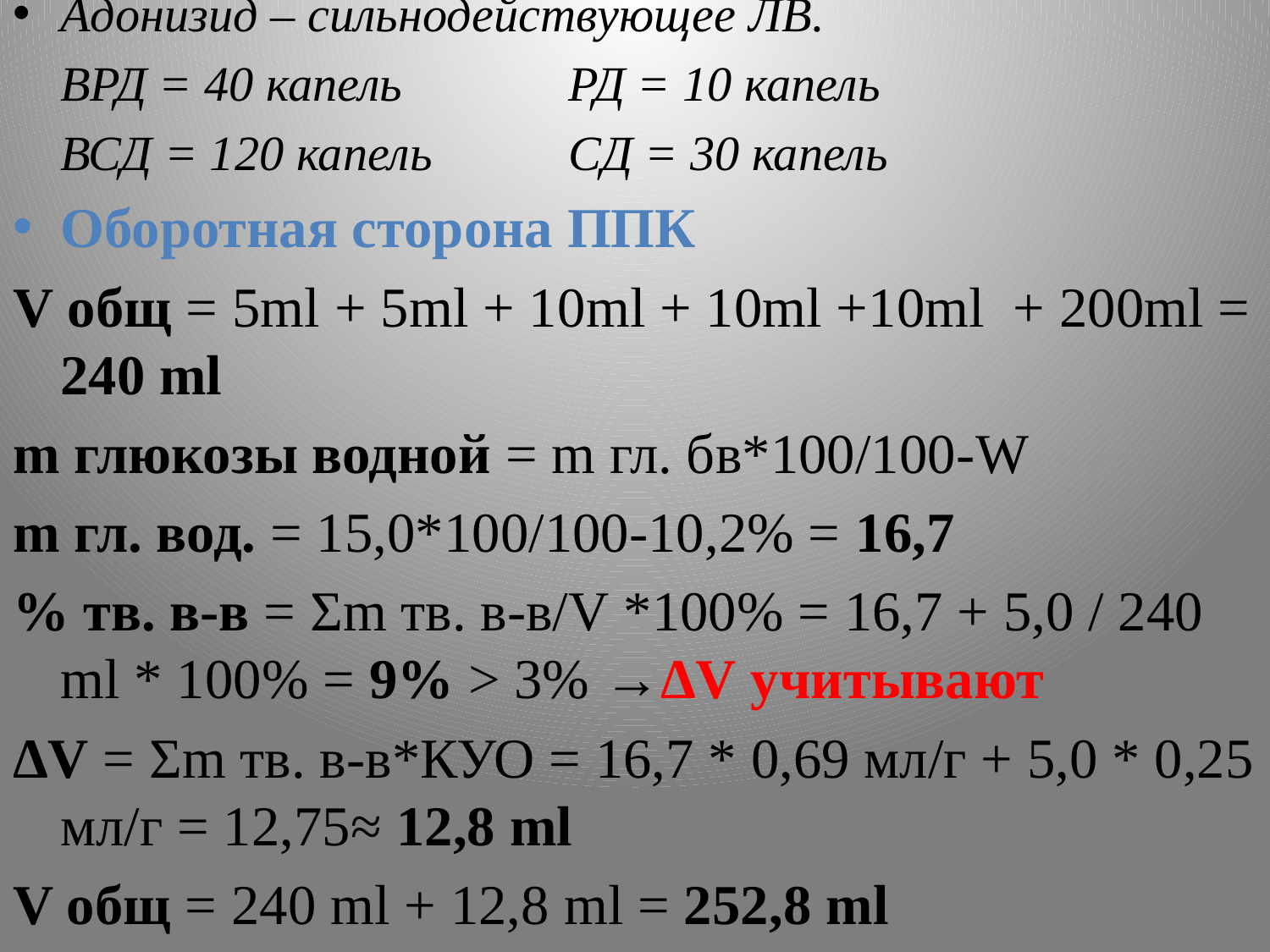

Адонизид – сильнодействующее ЛВ.
	ВРД = 40 капель		РД = 10 капель
	ВСД = 120 капель		СД = 30 капель
Оборотная сторона ППК
V общ = 5ml + 5ml + 10ml + 10ml +10ml  + 200ml = 240 ml
m глюкозы водной = m гл. бв*100/100-W
m гл. вод. = 15,0*100/100-10,2% = 16,7
% тв. в-в = Σm тв. в-в/V *100% = 16,7 + 5,0 / 240 ml * 100% = 9% > 3% →ΔV учитывают
ΔV = Σm тв. в-в*КУО = 16,7 * 0,69 мл/г + 5,0 * 0,25 мл/г = 12,75≈ 12,8 ml
V общ = 240 ml + 12,8 ml = 252,8 ml